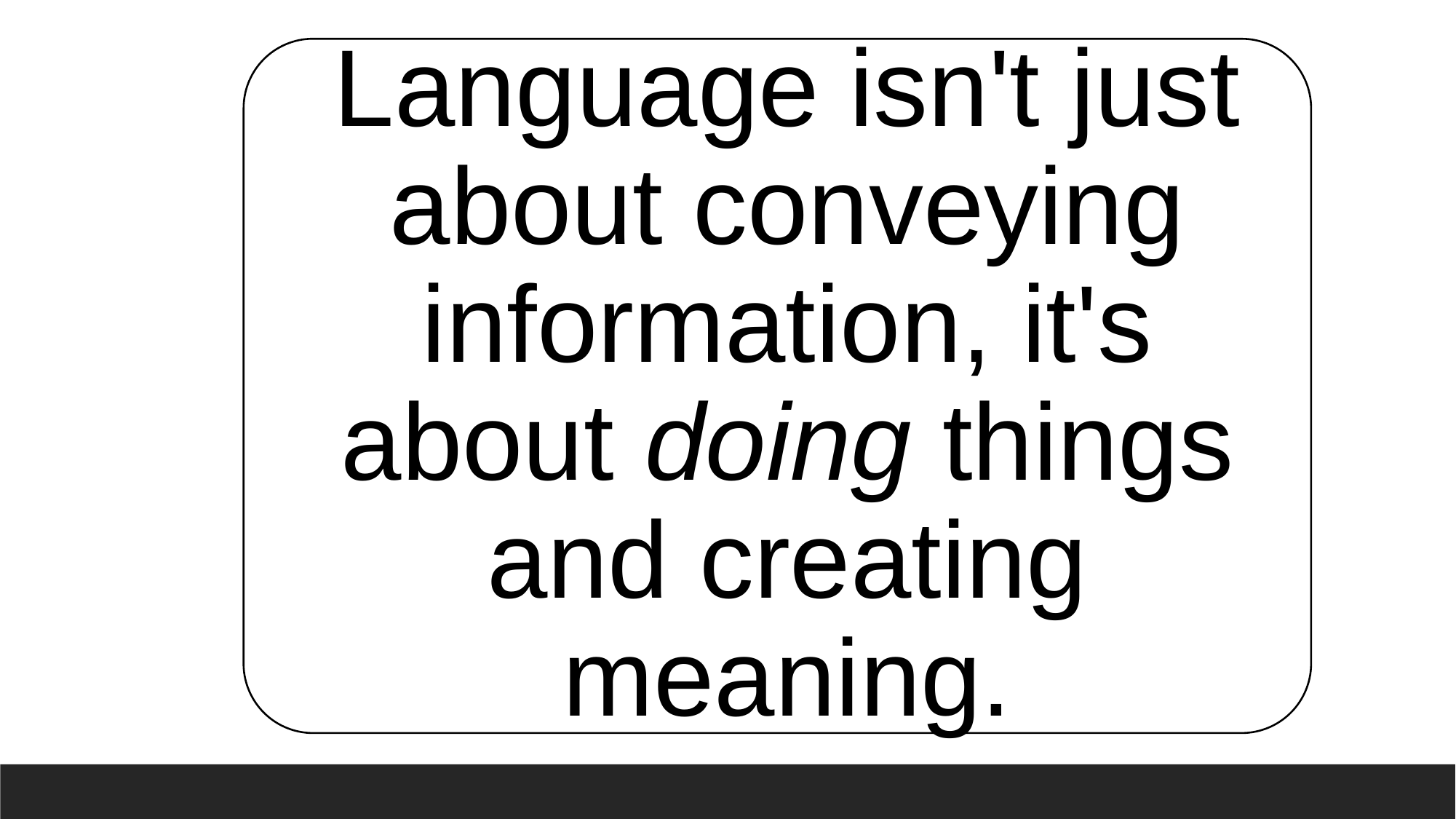

Language isn't just about conveying information, it's about doing things and creating meaning.